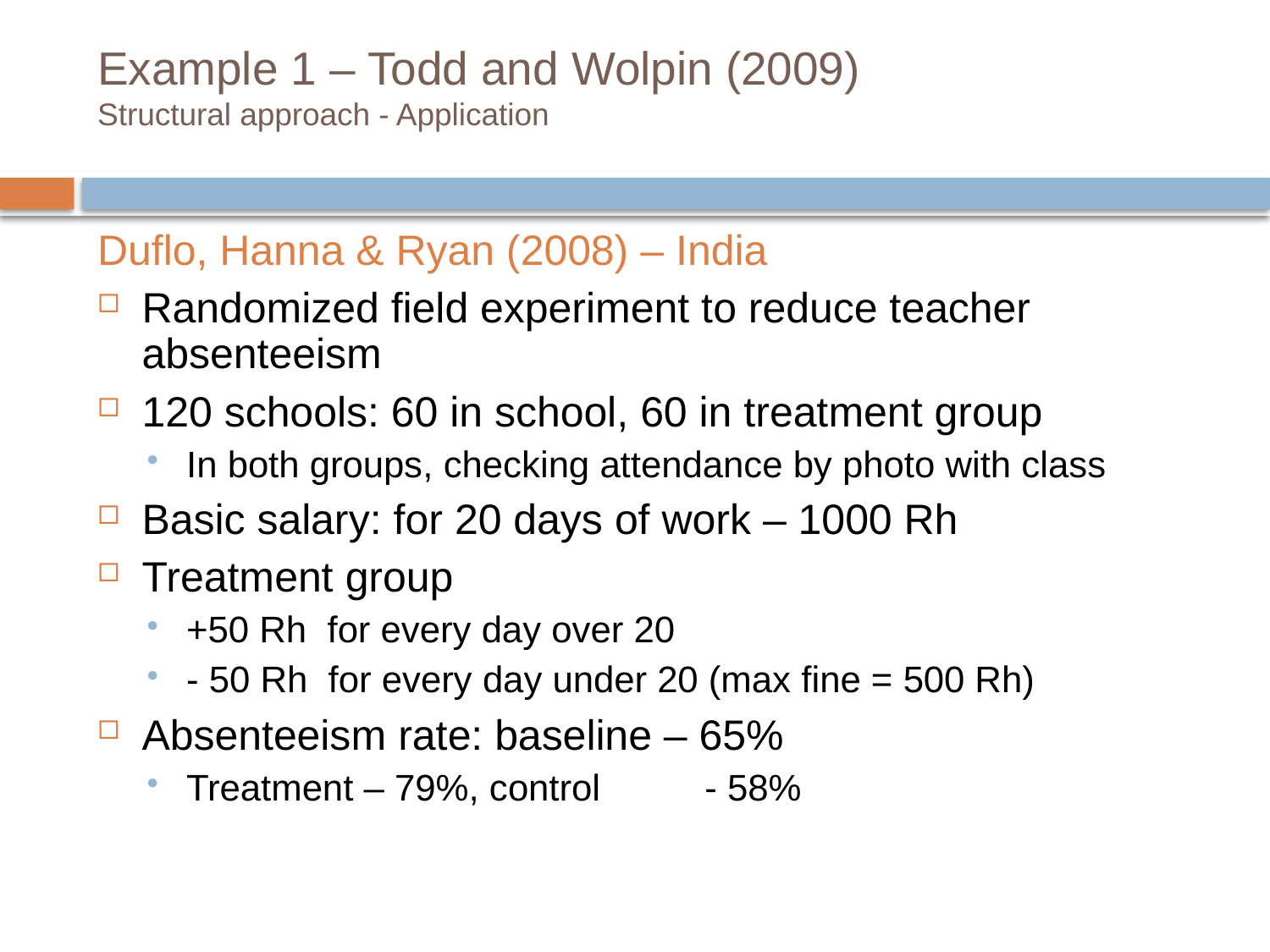

# Example 1 – Todd and Wolpin (2009) Structural approach - Application
Duflo, Hanna & Ryan (2008) – India
Randomized field experiment to reduce teacher absenteeism
120 schools: 60 in school, 60 in treatment group
In both groups, checking attendance by photo with class
Basic salary: for 20 days of work – 1000 Rh
Treatment group
+50 Rh  for every day over 20
- 50 Rh  for every day under 20 (max fine = 500 Rh)
Absenteeism rate: baseline – 65%
Treatment – 79%, control	 - 58%